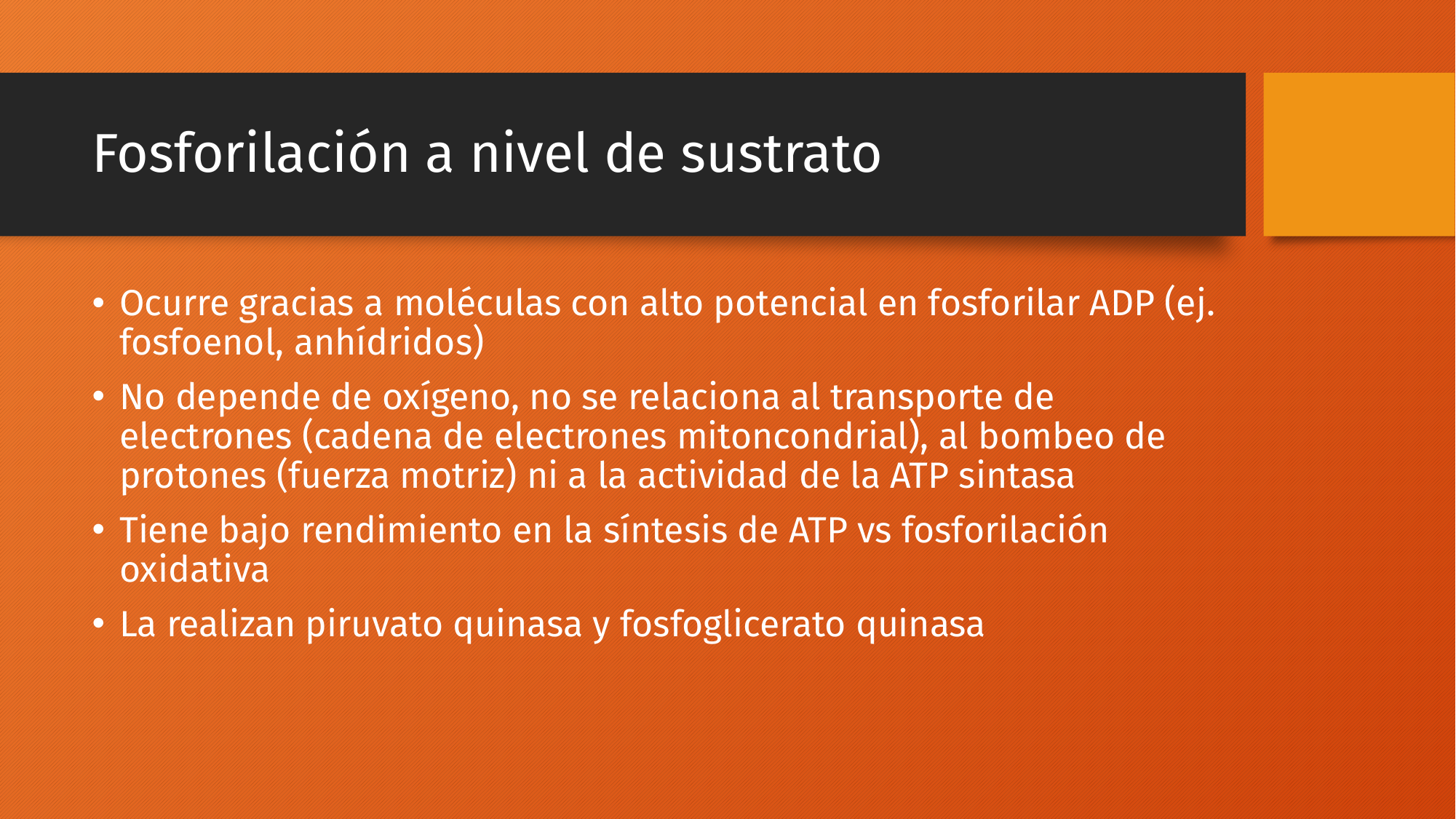

# Fosforilación a nivel de sustrato
Ocurre gracias a moléculas con alto potencial en fosforilar ADP (ej. fosfoenol, anhídridos)
No depende de oxígeno, no se relaciona al transporte de electrones (cadena de electrones mitoncondrial), al bombeo de protones (fuerza motriz) ni a la actividad de la ATP sintasa
Tiene bajo rendimiento en la síntesis de ATP vs fosforilación oxidativa
La realizan piruvato quinasa y fosfoglicerato quinasa